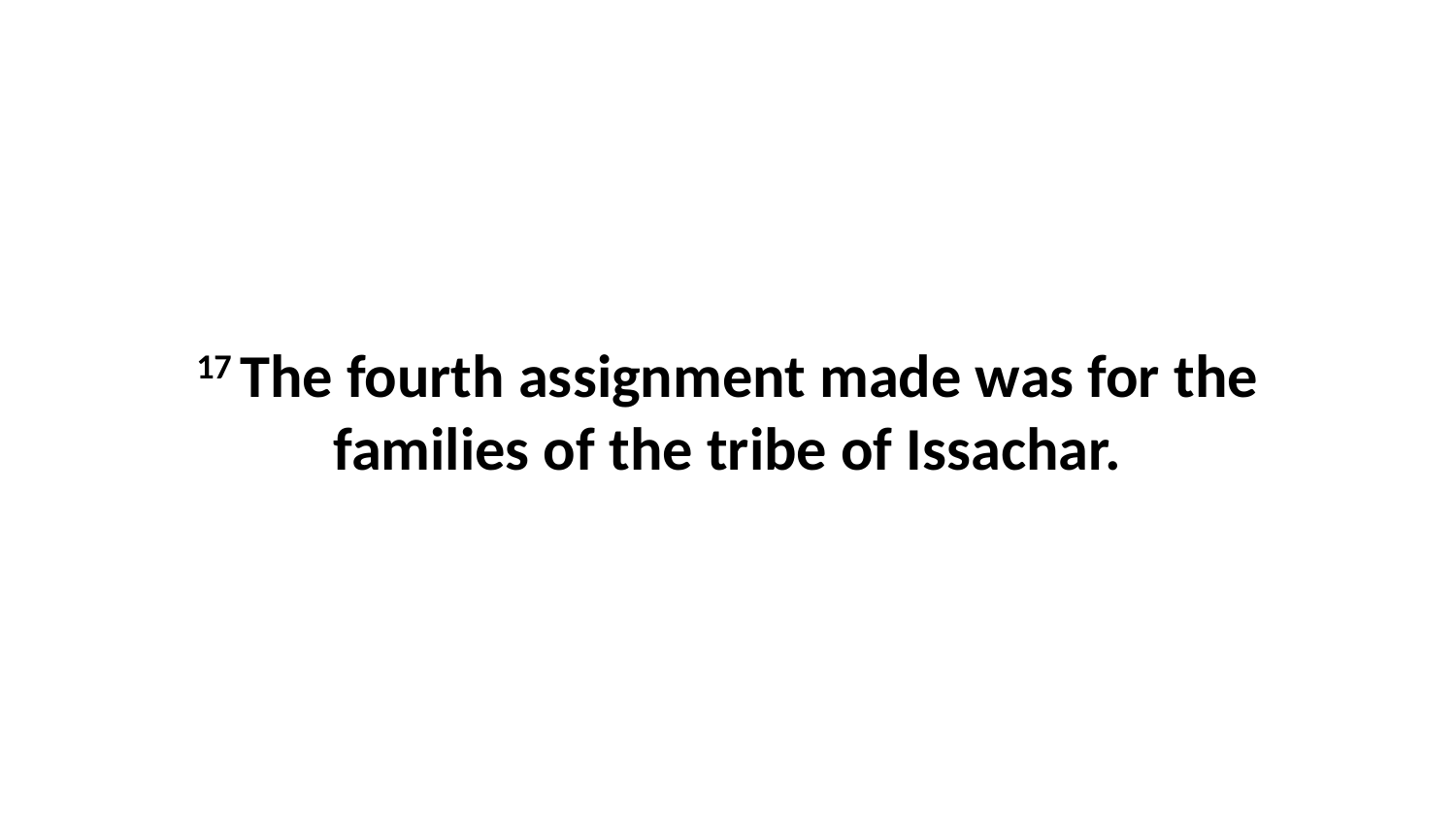

17 The fourth assignment made was for the families of the tribe of Issachar.